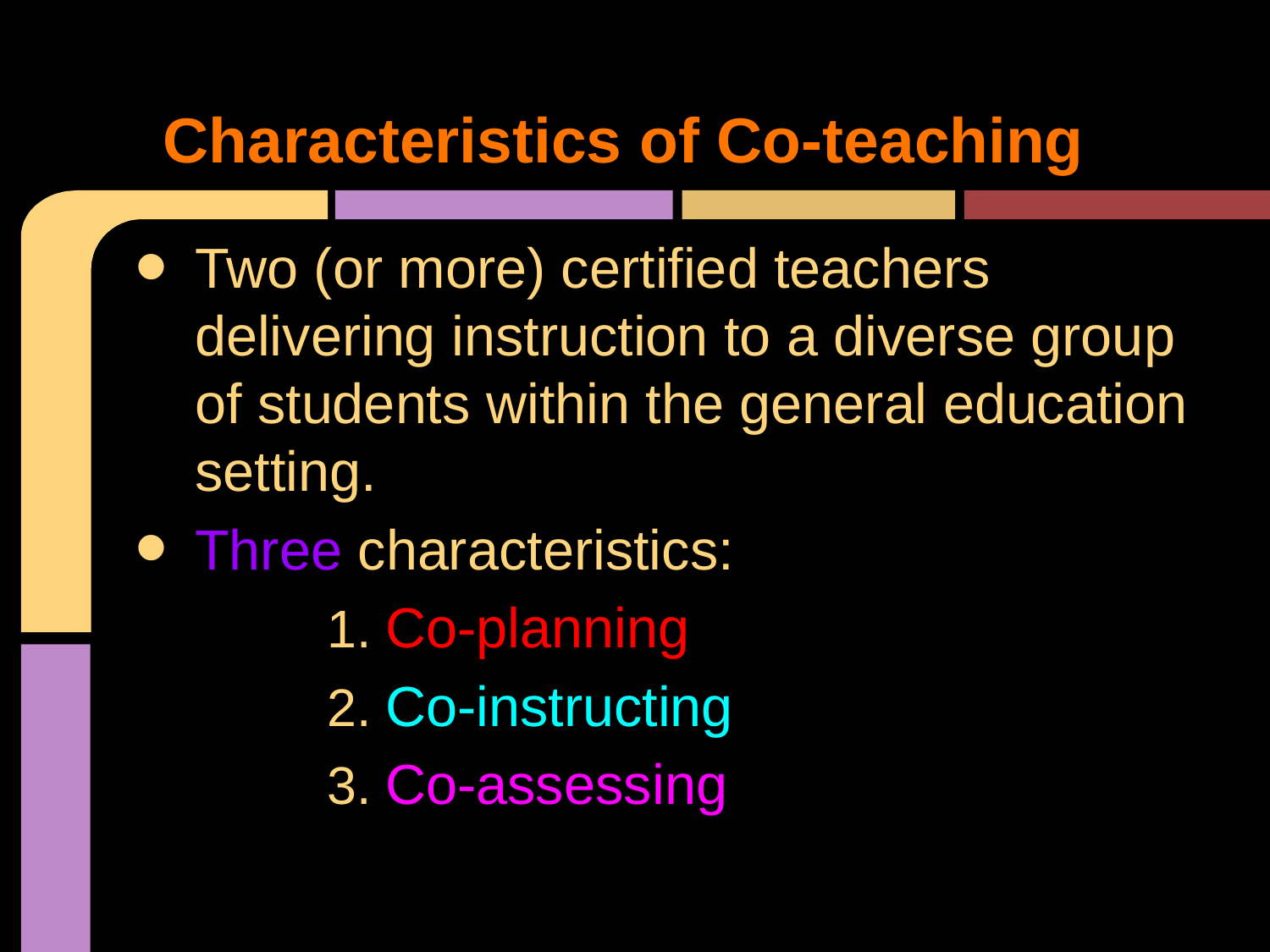

# Characteristics of Co-teaching
Two (or more) certified teachers delivering instruction to a diverse group of students within the general education setting.
Three characteristics:
Co-planning
Co-instructing
Co-assessing